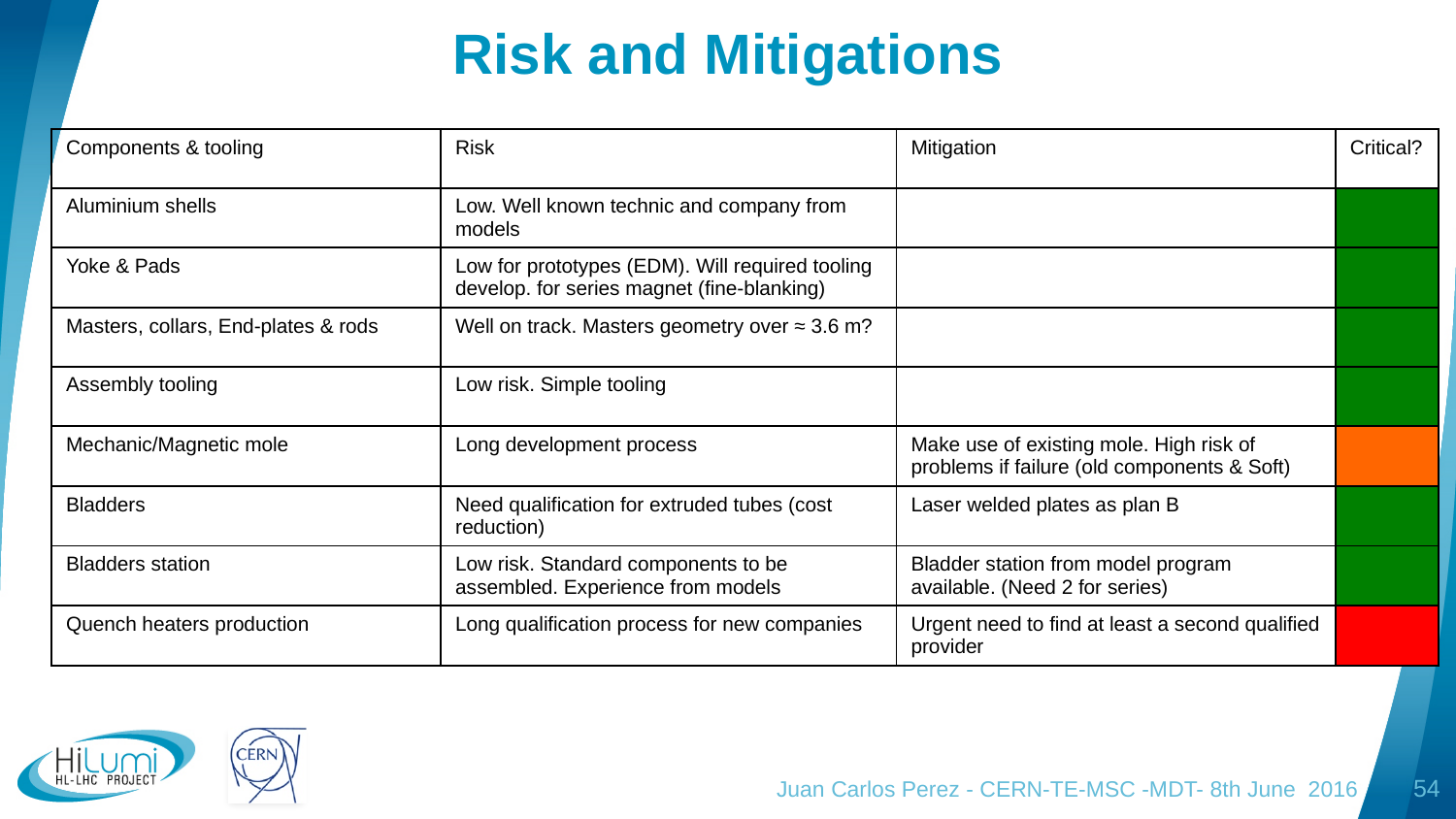

# Risk and Mitigations
| Components & tooling | Risk | Mitigation | Critical? |
| --- | --- | --- | --- |
| Aluminium shells | Low. Well known technic and company from models |  |  |
| Yoke & Pads | Low for prototypes (EDM). Will required tooling develop. for series magnet (fine-blanking) |  |  |
| Masters, collars, End-plates & rods | Well on track. Masters geometry over ≈ 3.6 m? |  |  |
| Assembly tooling | Low risk. Simple tooling |  |  |
| Mechanic/Magnetic mole | Long development process | Make use of existing mole. High risk of problems if failure (old components & Soft) |  |
| Bladders | Need qualification for extruded tubes (cost reduction) | Laser welded plates as plan B |  |
| Bladders station | Low risk. Standard components to be assembled. Experience from models | Bladder station from model program available. (Need 2 for series) |  |
| Quench heaters production | Long qualification process for new companies | Urgent need to find at least a second qualified provider |  |
Juan Carlos Perez - CERN-TE-MSC -MDT- 8th June  2016
54